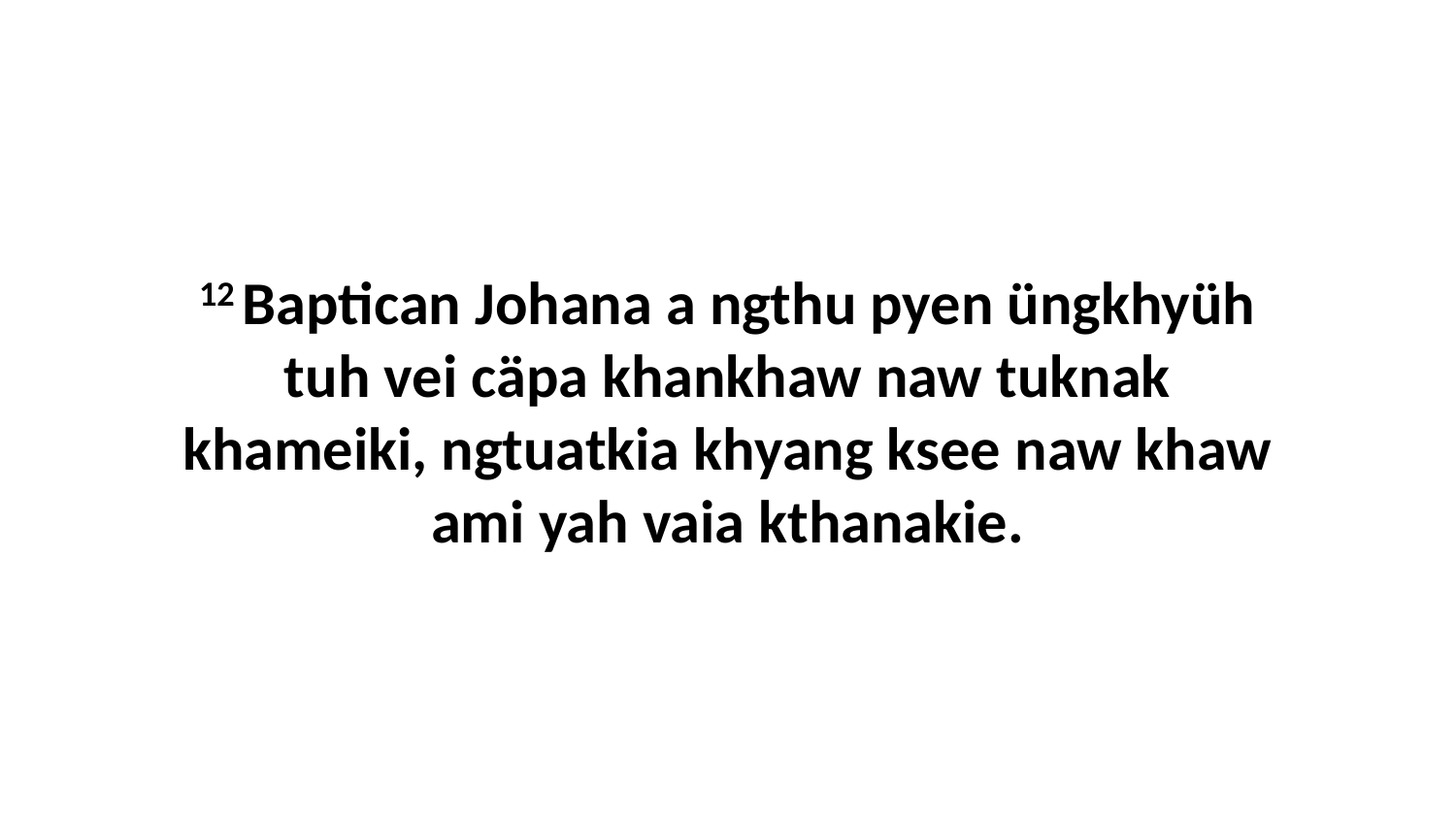

12 Baptican Johana a ngthu pyen üngkhyüh tuh vei cäpa khankhaw naw tuknak khameiki, ngtuatkia khyang ksee naw khaw ami yah vaia kthanakie.